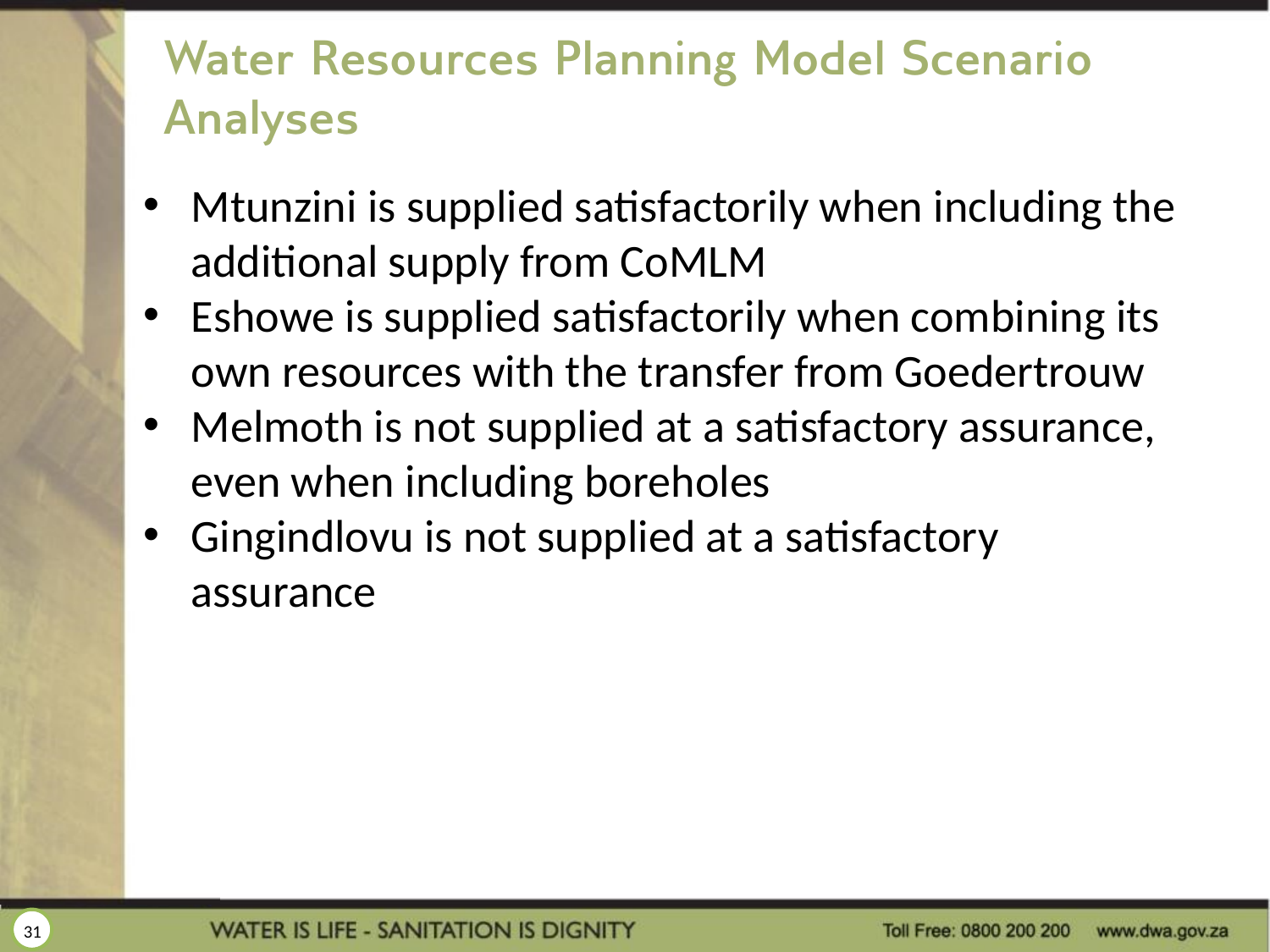

# Water Resources Planning Model Scenario Analyses
Mtunzini is supplied satisfactorily when including the additional supply from CoMLM
Eshowe is supplied satisfactorily when combining its own resources with the transfer from Goedertrouw
Melmoth is not supplied at a satisfactory assurance, even when including boreholes
Gingindlovu is not supplied at a satisfactory assurance